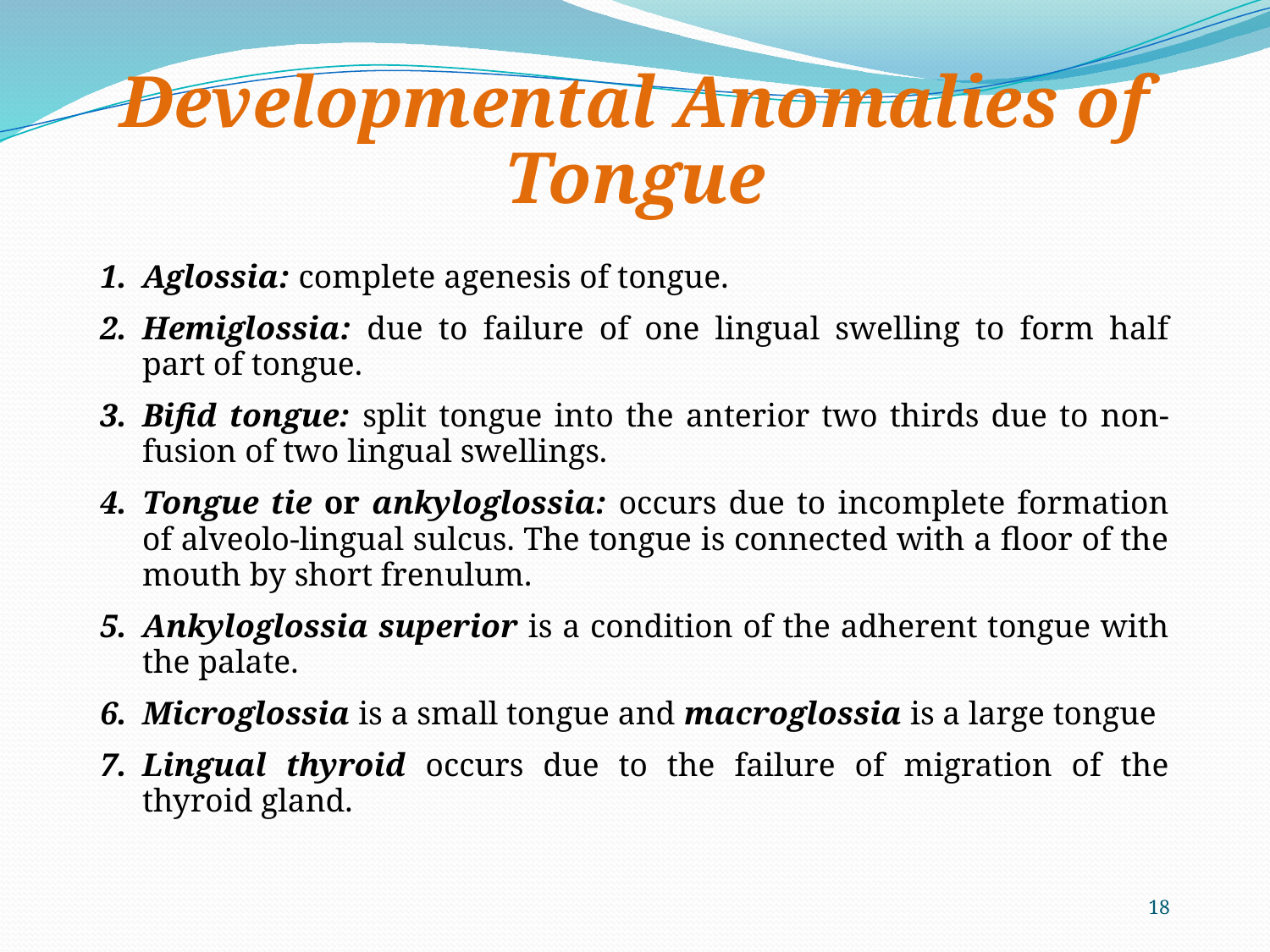

# Developmental Anomalies of Tongue
Aglossia: complete agenesis of tongue.
Hemiglossia: due to failure of one lingual swelling to form half part of tongue.
Bifid tongue: split tongue into the anterior two thirds due to non-fusion of two lingual swellings.
Tongue tie or ankyloglossia: occurs due to incomplete formation of alveolo-lingual sulcus. The tongue is connected with a floor of the mouth by short frenulum.
Ankyloglossia superior is a condition of the adherent tongue with the palate.
Microglossia is a small tongue and macroglossia is a large tongue
Lingual thyroid occurs due to the failure of migration of the thyroid gland.

18